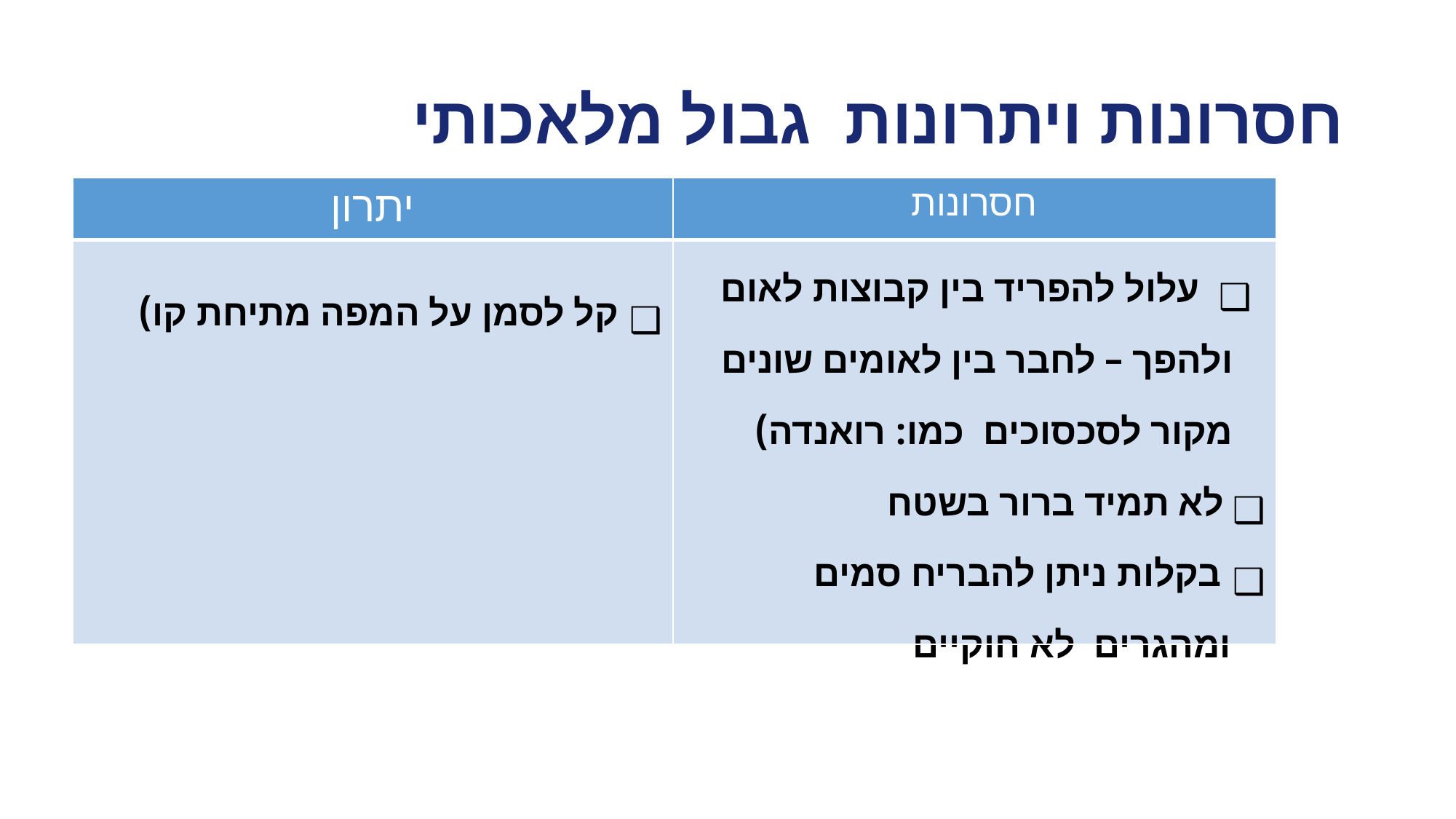

# חסרונות ויתרונות  גבול מלאכותי
| יתרון | חסרונות |
| --- | --- |
| קל לסמן על המפה מתיחת קו) | עלול להפריד בין קבוצות לאום ולהפך – לחבר בין לאומים שונים מקור לסכסוכים כמו: רואנדה) לא תמיד ברור בשטח בקלות ניתן להבריח סמים ומהגרים לא חוקיים |
יתרון:
חסרונות: